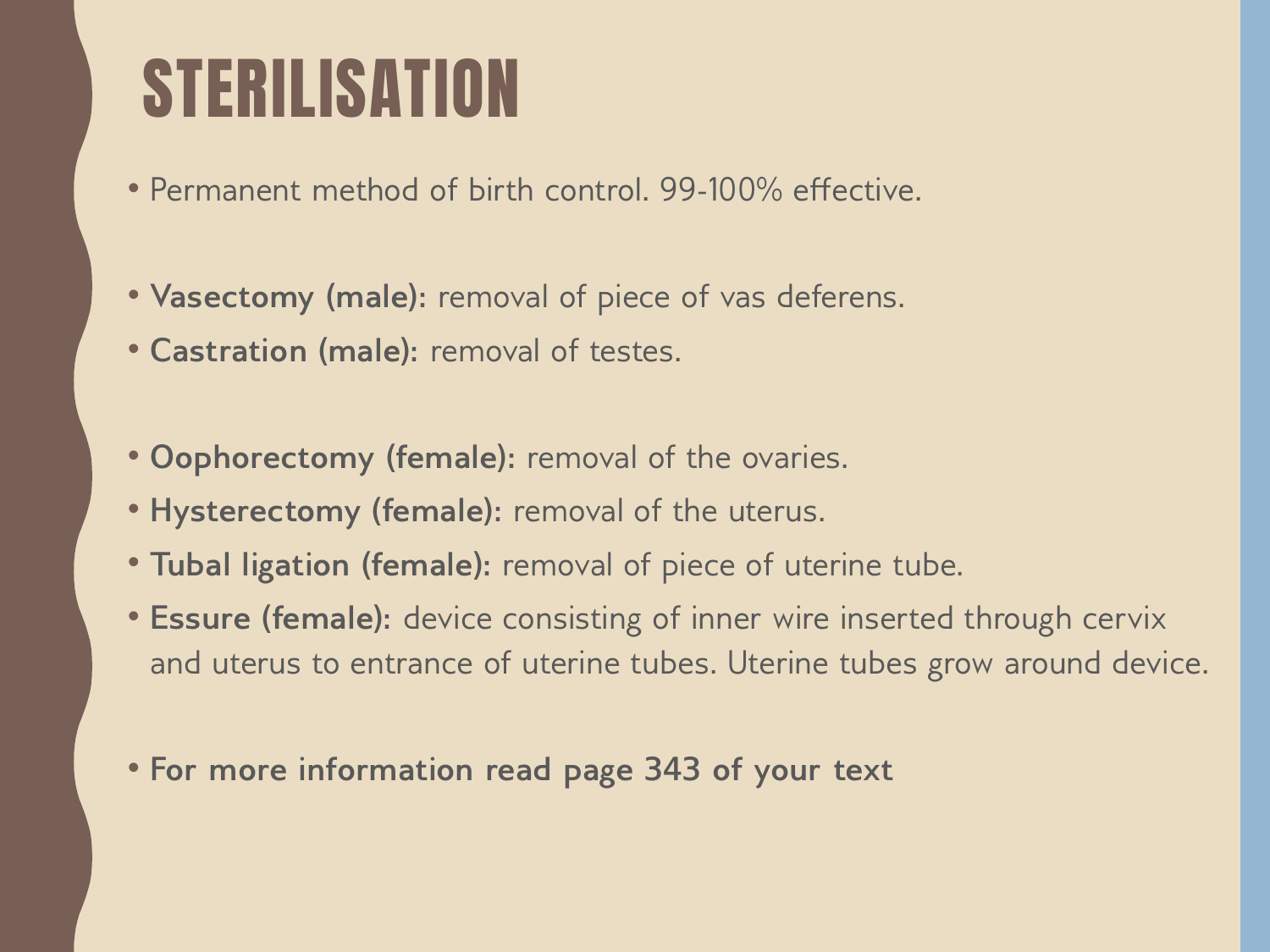

# sterilisation
Permanent method of birth control. 99-100% effective.

Vasectomy (male): removal of piece of vas deferens.
Castration (male): removal of testes.

Oophorectomy (female): removal of the ovaries.
Hysterectomy (female): removal of the uterus.
Tubal ligation (female): removal of piece of uterine tube.
Essure (female): device consisting of inner wire inserted through cervix and uterus to entrance of uterine tubes. Uterine tubes grow around device.

For more information read page 343 of your text